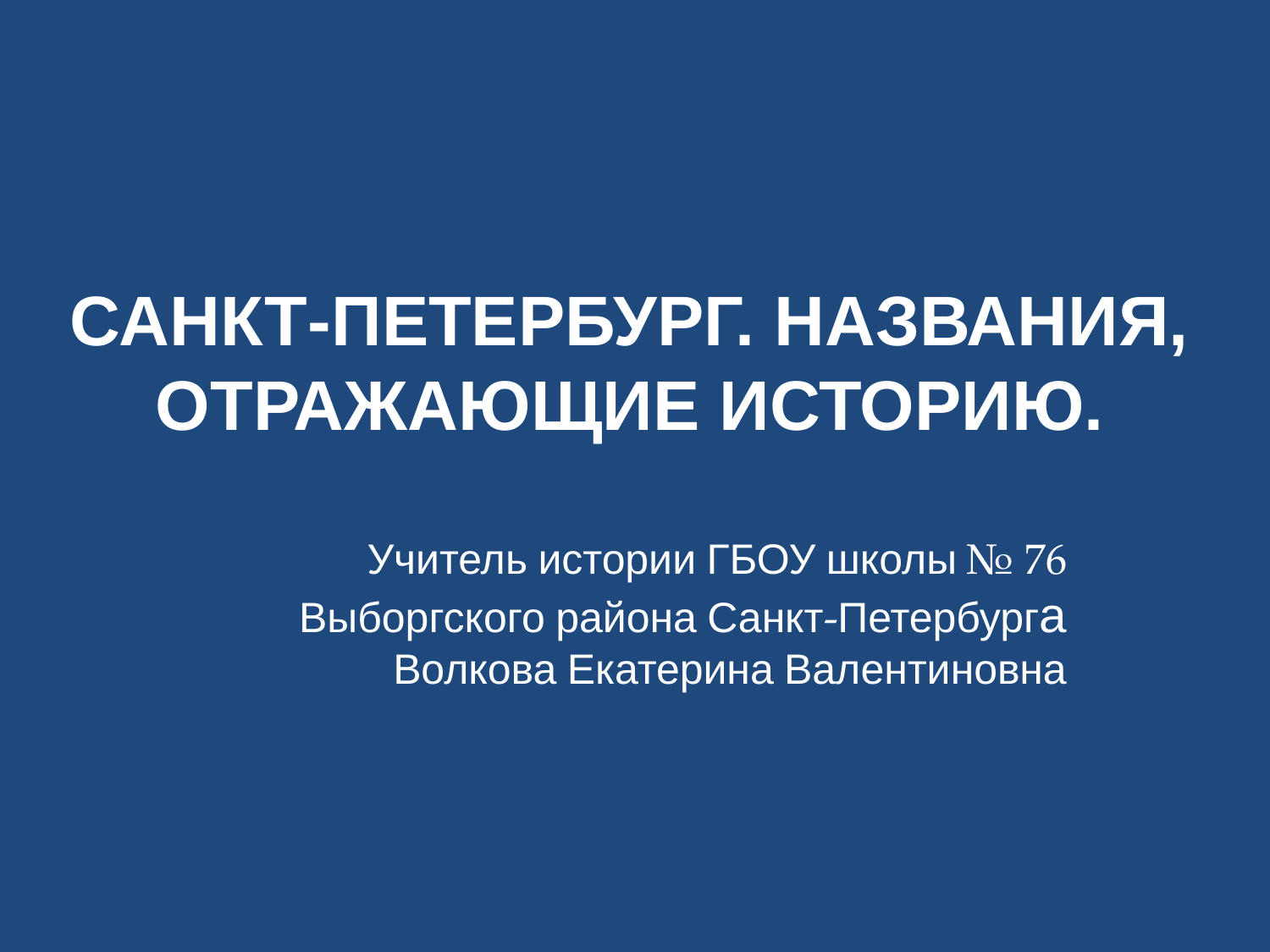

# Санкт-Петербург. Названия, отражающие историю.
Учитель истории ГБОУ школы № 76 Выборгского района Санкт-Петербурга Волкова Екатерина Валентиновна